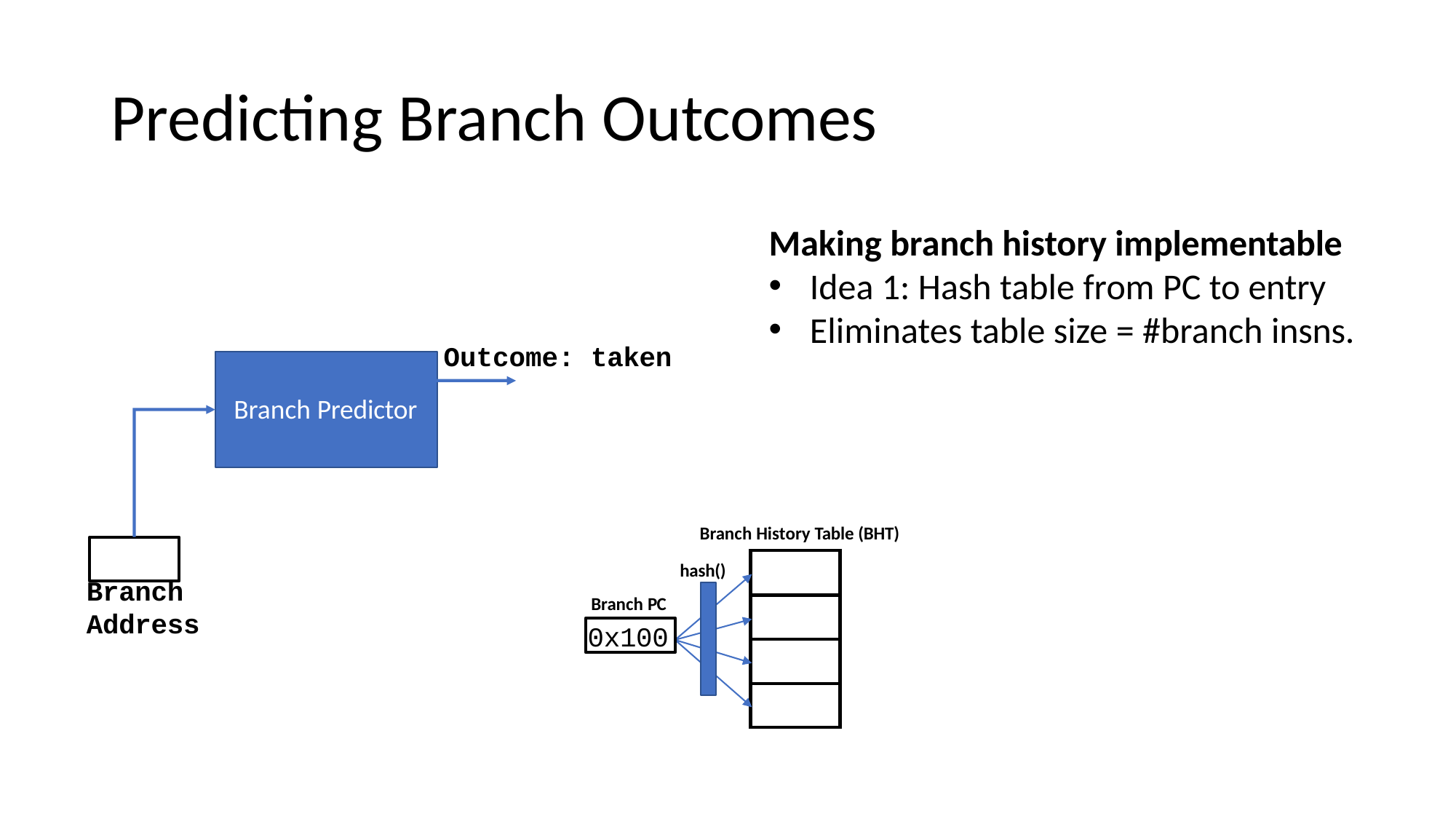

# Predicting Branch Outcomes
Making branch history implementable
Idea 1: Hash table from PC to entry
Eliminates table size = #branch insns.
Outcome: taken

Branch Predictor
Branch History Table (BHT)
|  |
| --- |
|  |
|  |
|  |
hash()
Branch Address

Branch PC
0x100